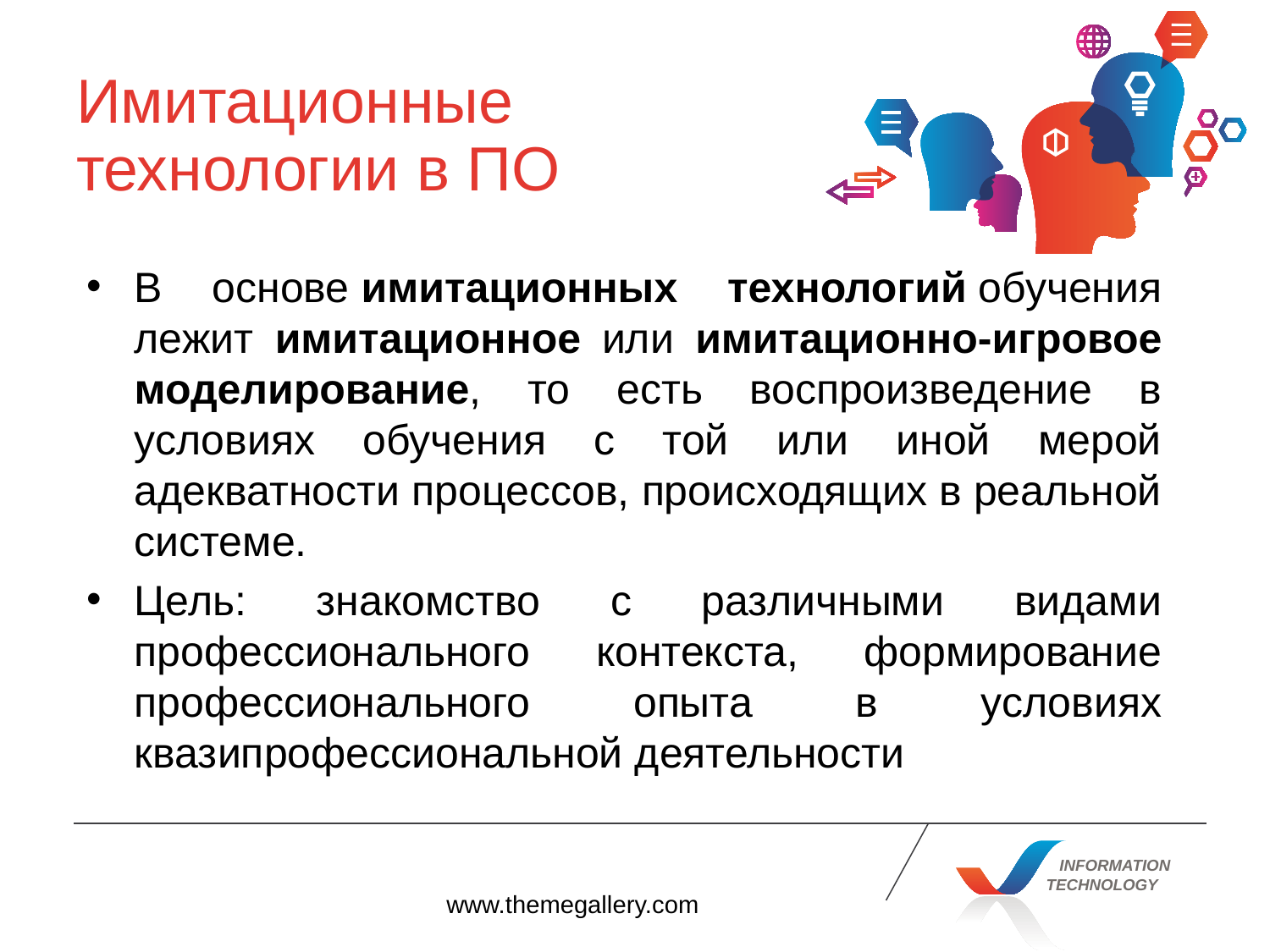

# Имитационные технологии в ПО
В основе имитационных технологий обучения лежит имитационное или имитационно-игровое моделирование, то есть воспроизведение в условиях обучения с той или иной мерой адекватности процессов, происходящих в реальной системе.
Цель: знакомство с различными видами профессионального контекста, формирование профессионального опыта в условиях квазипрофессиональной деятельности

www.themegallery.com